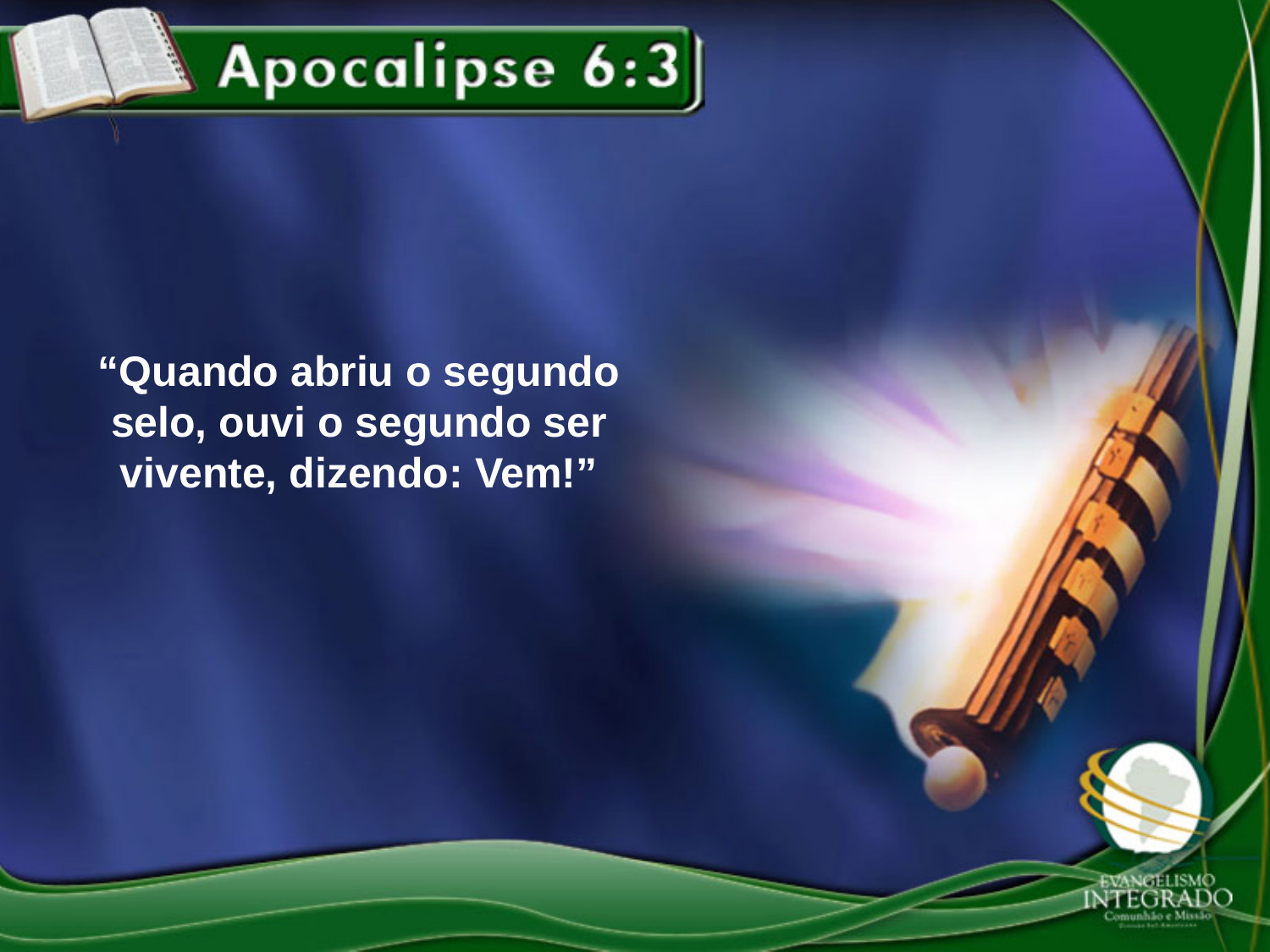

“Quando abriu o segundo selo, ouvi o segundo ser vivente, dizendo: Vem!”